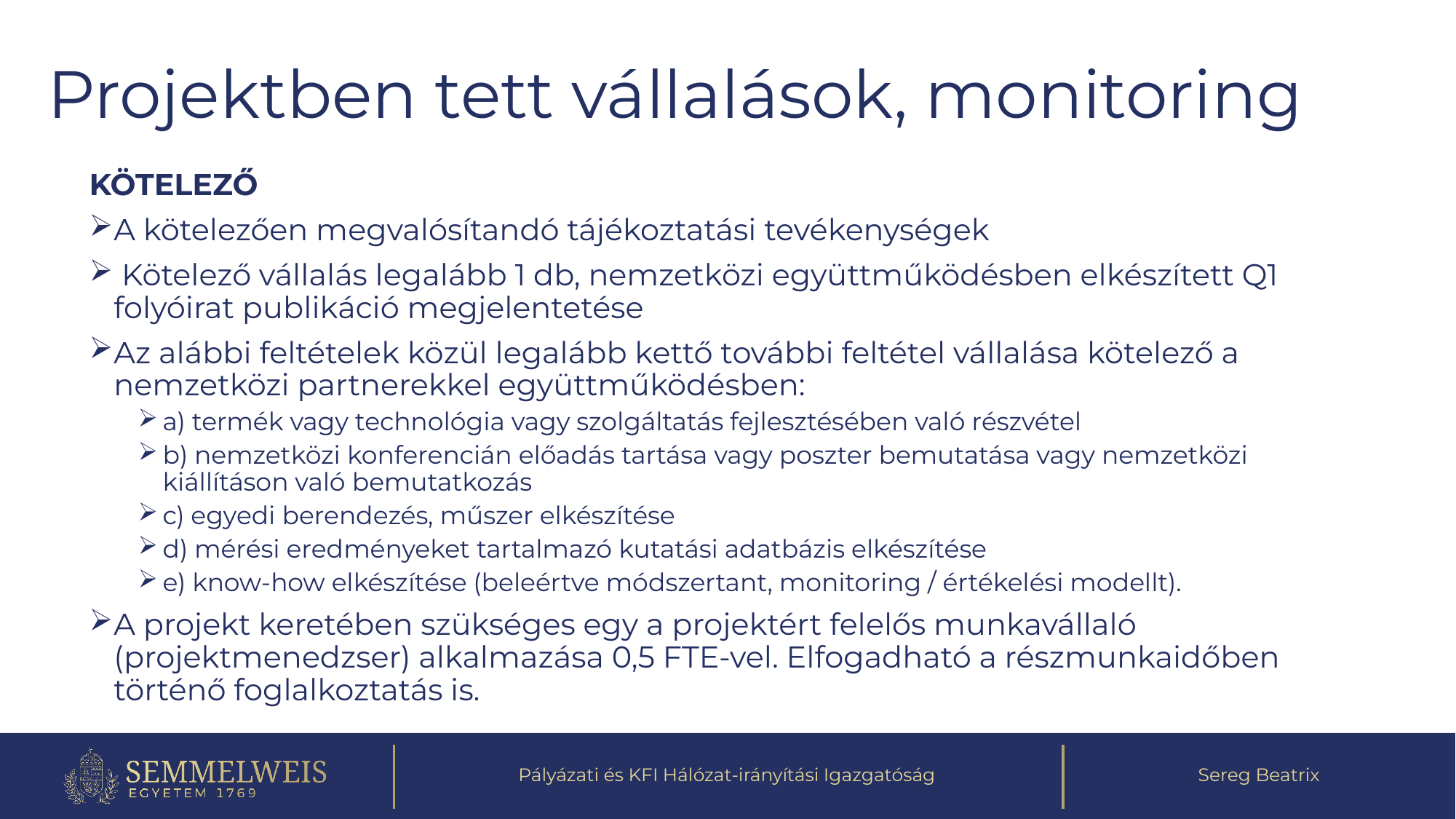

# Projektben tett vállalások, monitoring
KÖTELEZŐ
A kötelezően megvalósítandó tájékoztatási tevékenységek
 Kötelező vállalás legalább 1 db, nemzetközi együttműködésben elkészített Q1 folyóirat publikáció megjelentetése
Az alábbi feltételek közül legalább kettő további feltétel vállalása kötelező a nemzetközi partnerekkel együttműködésben:
a) termék vagy technológia vagy szolgáltatás fejlesztésében való részvétel
b) nemzetközi konferencián előadás tartása vagy poszter bemutatása vagy nemzetközi kiállításon való bemutatkozás
c) egyedi berendezés, műszer elkészítése
d) mérési eredményeket tartalmazó kutatási adatbázis elkészítése
e) know-how elkészítése (beleértve módszertant, monitoring / értékelési modellt).
A projekt keretében szükséges egy a projektért felelős munkavállaló (projektmenedzser) alkalmazása 0,5 FTE-vel. Elfogadható a részmunkaidőben történő foglalkoztatás is.

Pályázati és KFI Hálózat-irányítási Igazgatóság
Sereg Beatrix